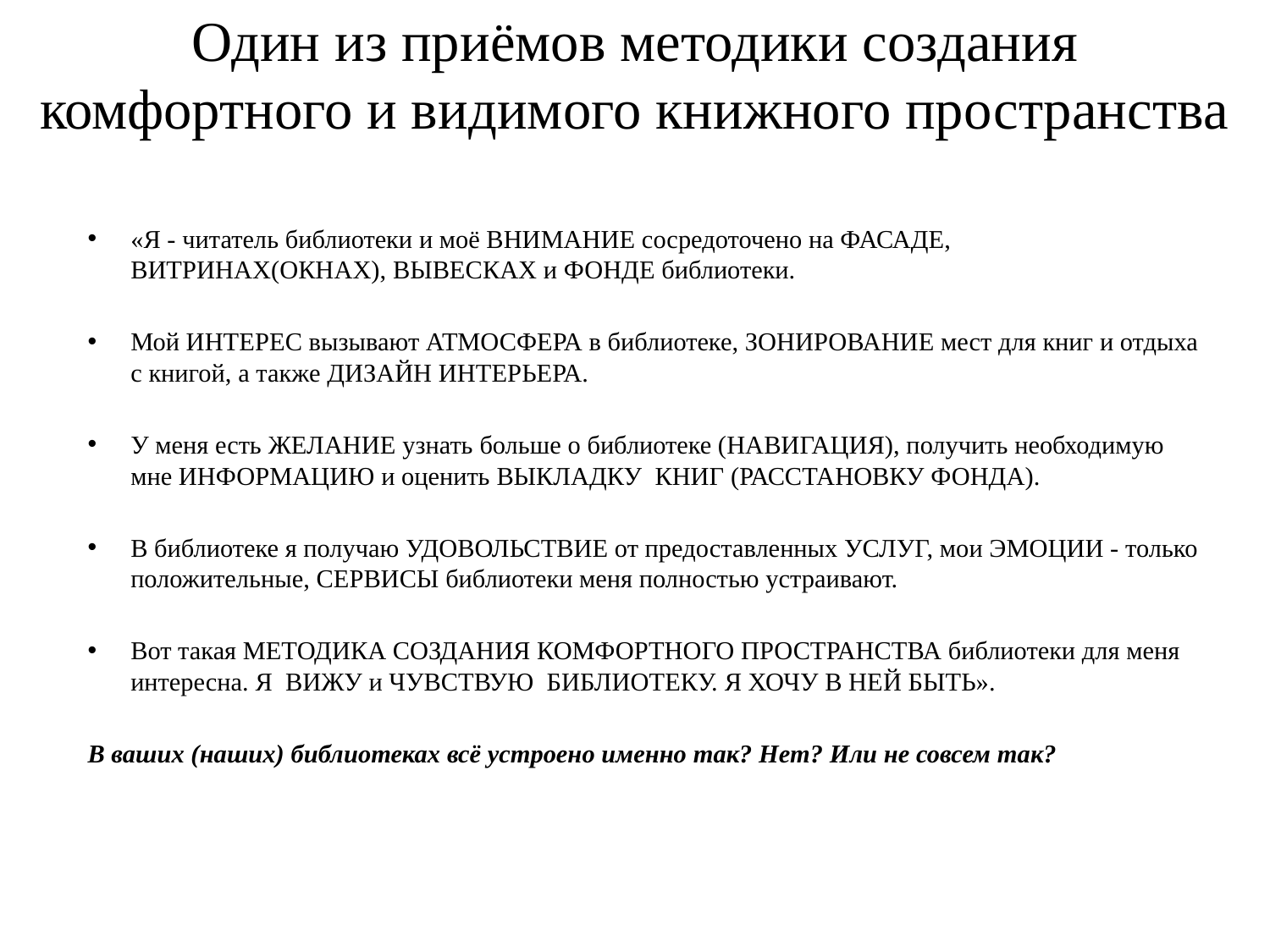

# Один из приёмов методики создания комфортного и видимого книжного пространства
«Я - читатель библиотеки и моё ВНИМАНИЕ сосредоточено на ФАСАДЕ, ВИТРИНАХ(ОКНАХ), ВЫВЕСКАХ и ФОНДЕ библиотеки.

Мой ИНТЕРЕС вызывают АТМОСФЕРА в библиотеке, ЗОНИРОВАНИЕ мест для книг и отдыха с книгой, а также ДИЗАЙН ИНТЕРЬЕРА.

У меня есть ЖЕЛАНИЕ узнать больше о библиотеке (НАВИГАЦИЯ), получить необходимую мне ИНФОРМАЦИЮ и оценить ВЫКЛАДКУ  КНИГ (РАССТАНОВКУ ФОНДА).

В библиотеке я получаю УДОВОЛЬСТВИЕ от предоставленных УСЛУГ, мои ЭМОЦИИ - только положительные, СЕРВИСЫ библиотеки меня полностью устраивают.

Вот такая МЕТОДИКА СОЗДАНИЯ КОМФОРТНОГО ПРОСТРАНСТВА библиотеки для меня интересна. Я  ВИЖУ и ЧУВСТВУЮ  БИБЛИОТЕКУ. Я ХОЧУ В НЕЙ БЫТЬ».

В ваших (наших) библиотеках всё устроено именно так? Нет? Или не совсем так?